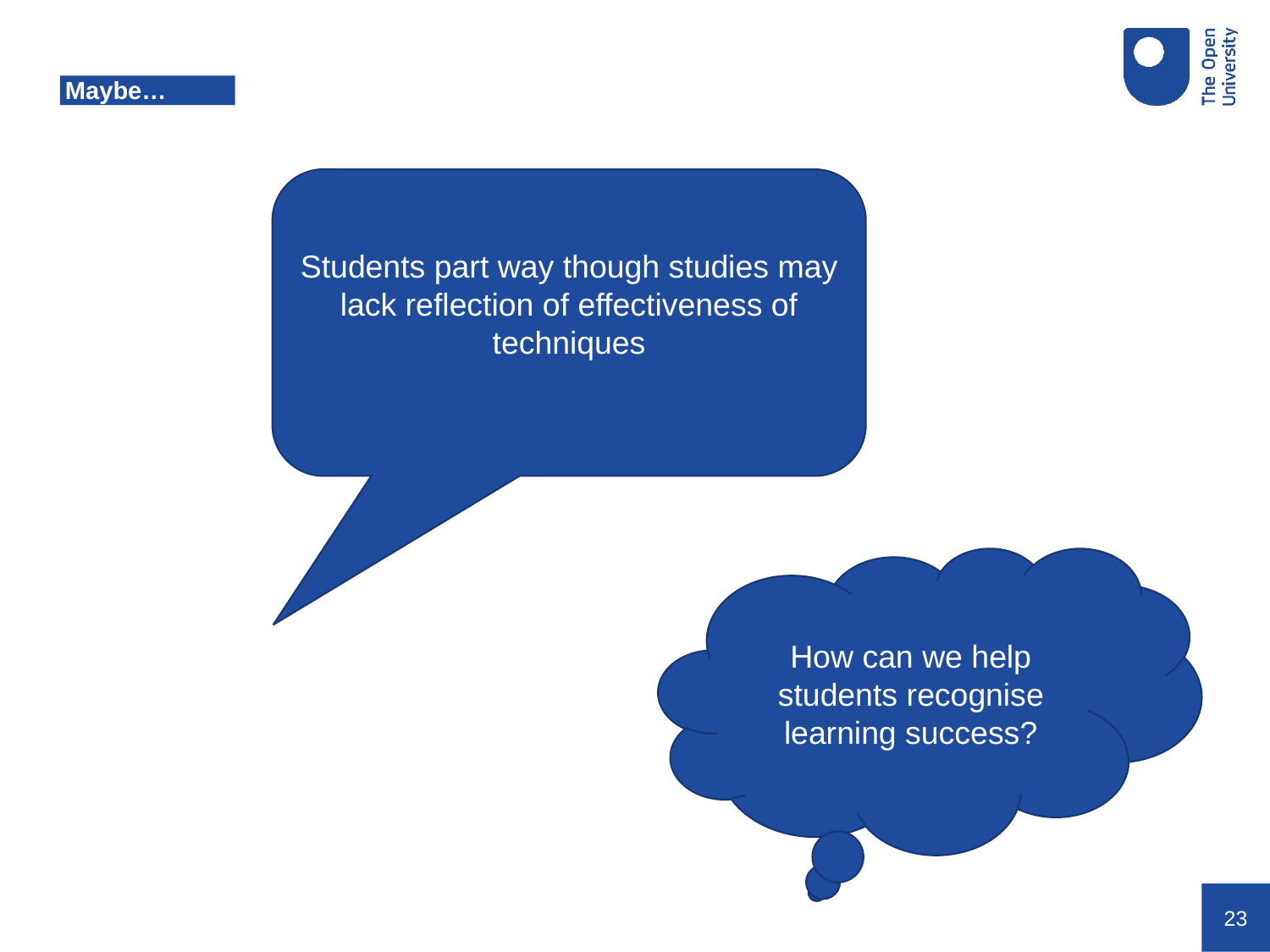

# Maybe…
Students part way though studies may lack reflection of effectiveness of techniques

How can we help students recognise learning success?